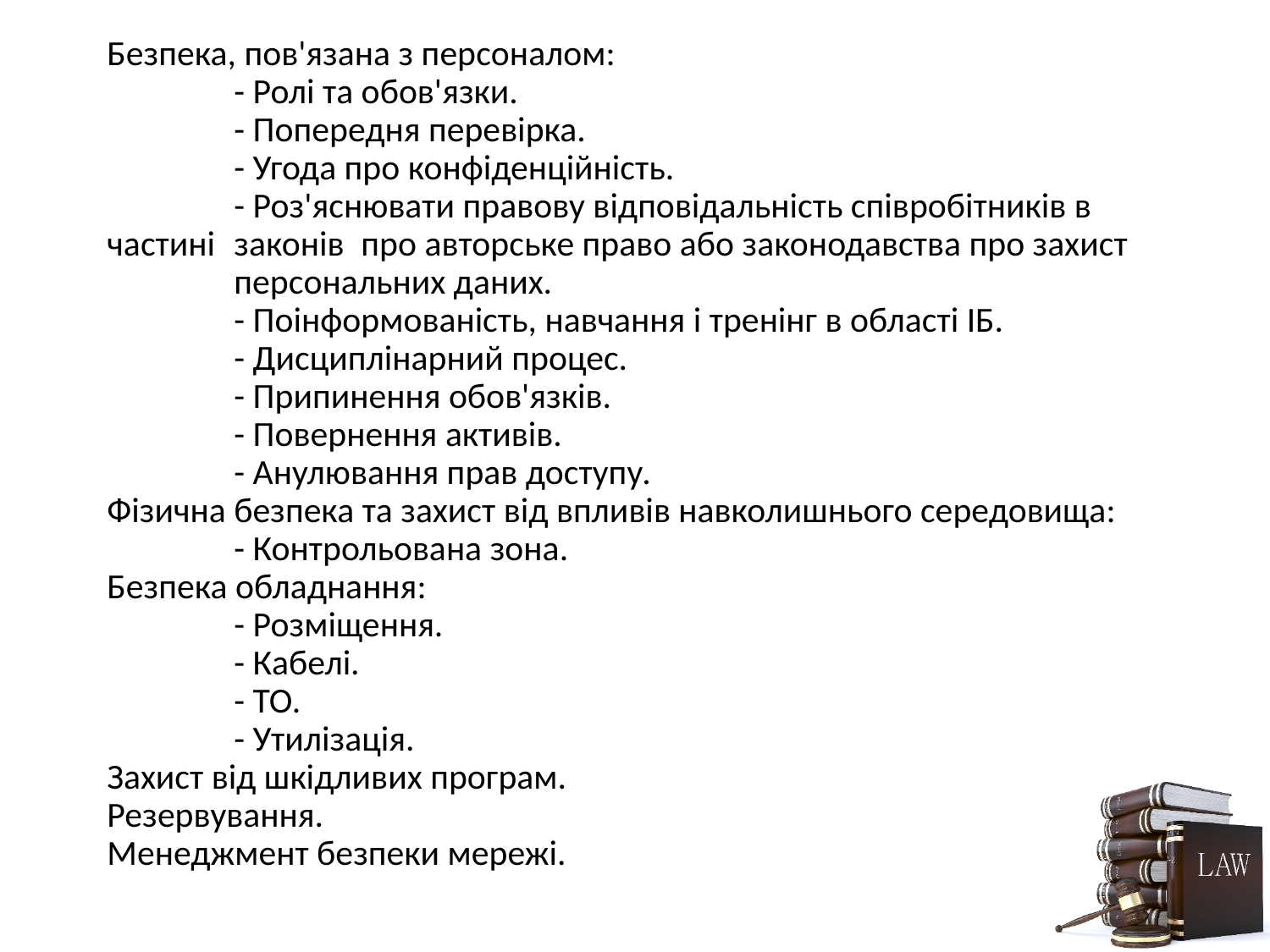

# Безпека, пов'язана з персоналом: - Ролі та обов'язки. - Попередня перевірка. - Угода про конфіденційність. - Роз'яснювати правову відповідальність співробітників в частині 	законів 	про авторське право або законодавства про захист 	персональних даних. - Поінформованість, навчання і тренінг в області ІБ. - Дисциплінарний процес. - Припинення обов'язків. - Повернення активів. - Анулювання прав доступу. Фізична безпека та захист від впливів навколишнього середовища: - Контрольована зона. Безпека обладнання: - Розміщення. - Кабелі. - ТО. - Утилізація. Захист від шкідливих програм. Резервування. Менеджмент безпеки мережі.